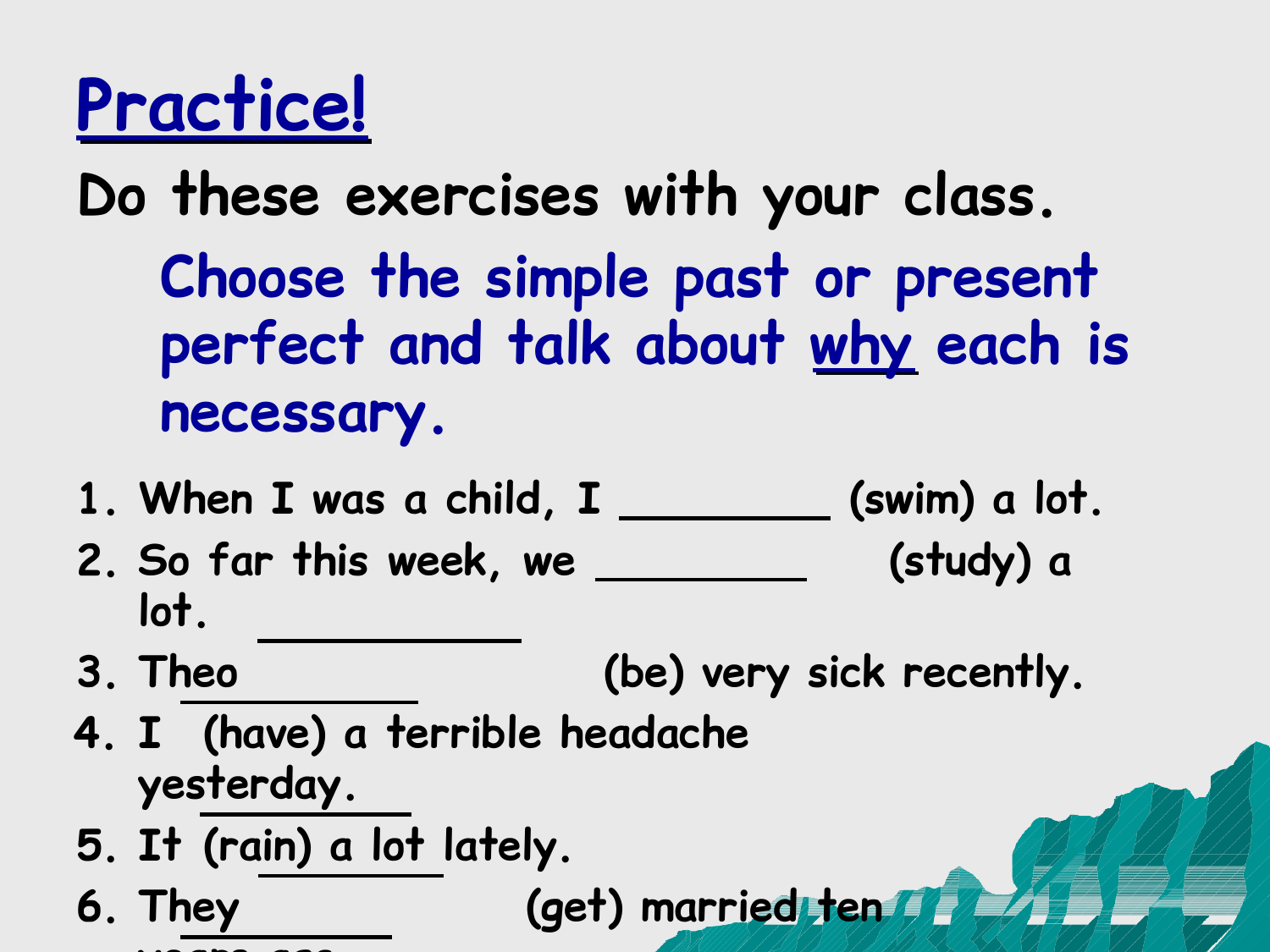

# Practice!

Do these exercises with your class.
Choose the simple past or present
perfect and talk about why each is
necessary.
1. When I was a child, I

(swim) a lot.

So far this week, we	(study) a lot.
Theo	(be) very sick recently.
I	(have) a terrible headache  yesterday.
It	(rain) a lot lately.
They	(get) married	ten years ago.
I	(be) to Balboa Park many times.